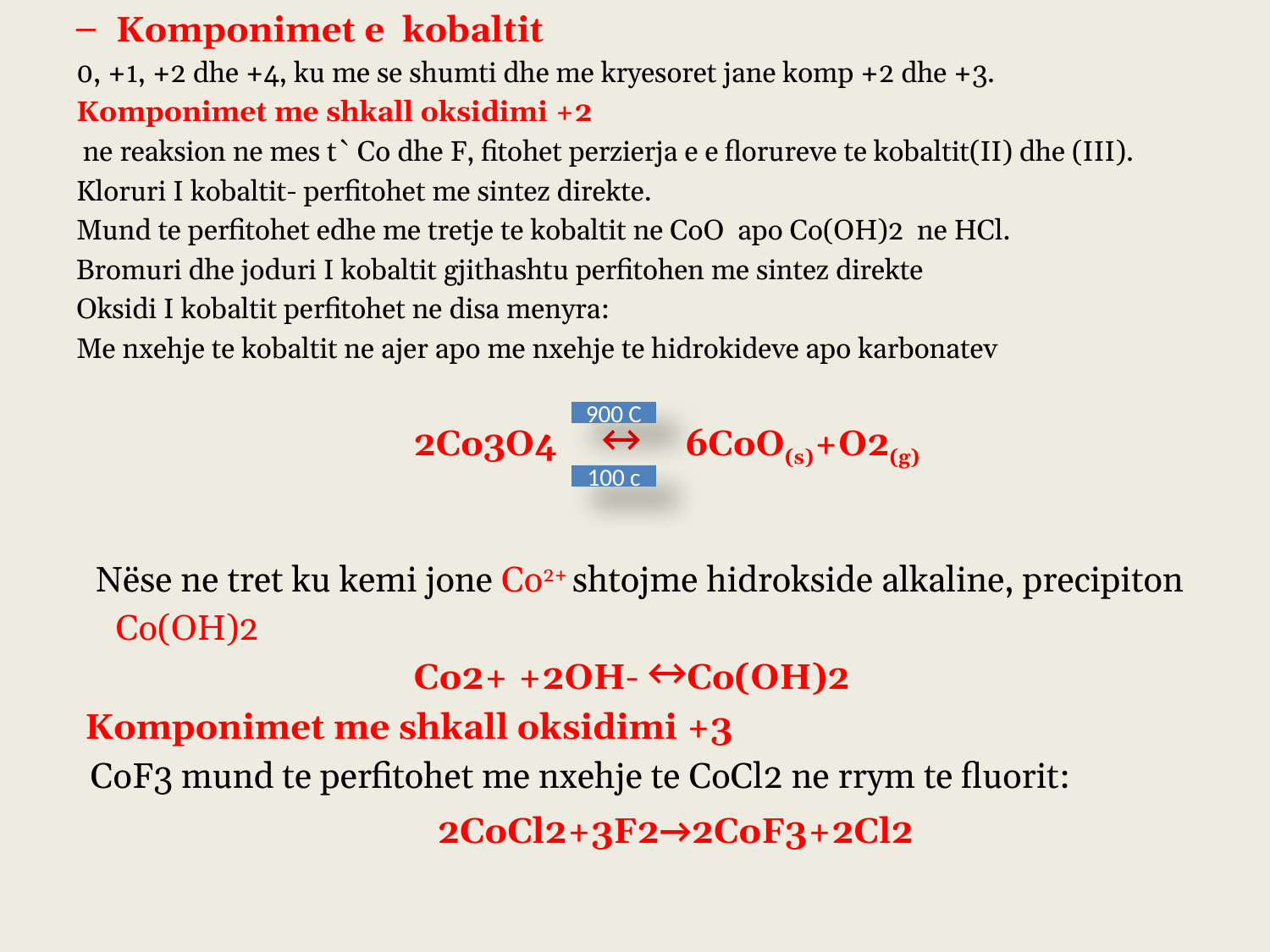

Komponimet e  kobaltit
0, +1, +2 dhe +4, ku me se shumti dhe me kryesoret jane komp +2 dhe +3.
Komponimet me shkall oksidimi +2
 ne reaksion ne mes t` Co dhe F, fitohet perzierja e e florureve te kobaltit(II) dhe (III).
Kloruri I kobaltit- perfitohet me sintez direkte.
Mund te perfitohet edhe me tretje te kobaltit ne CoO  apo Co(OH)2  ne HCl.
Bromuri dhe joduri I kobaltit gjithashtu perfitohen me sintez direkte
Oksidi I kobaltit perfitohet ne disa menyra:
Me nxehje te kobaltit ne ajer apo me nxehje te hidrokideve apo karbonatev

2Co3O4     ↔     6CoO(s)+O2(g)

   Nëse ne tret ku kemi jone Co2+ shtojme hidrokside alkaline, precipiton Co(OH)2
                                      Co2+ +2OH- ↔Co(OH)2
 Komponimet me shkall oksidimi +3
  CoF3 mund te perfitohet me nxehje te CoCl2 ne rrym te fluorit:
  2CoCl2+3F2→2CoF3+2Cl2

900 C
100 c